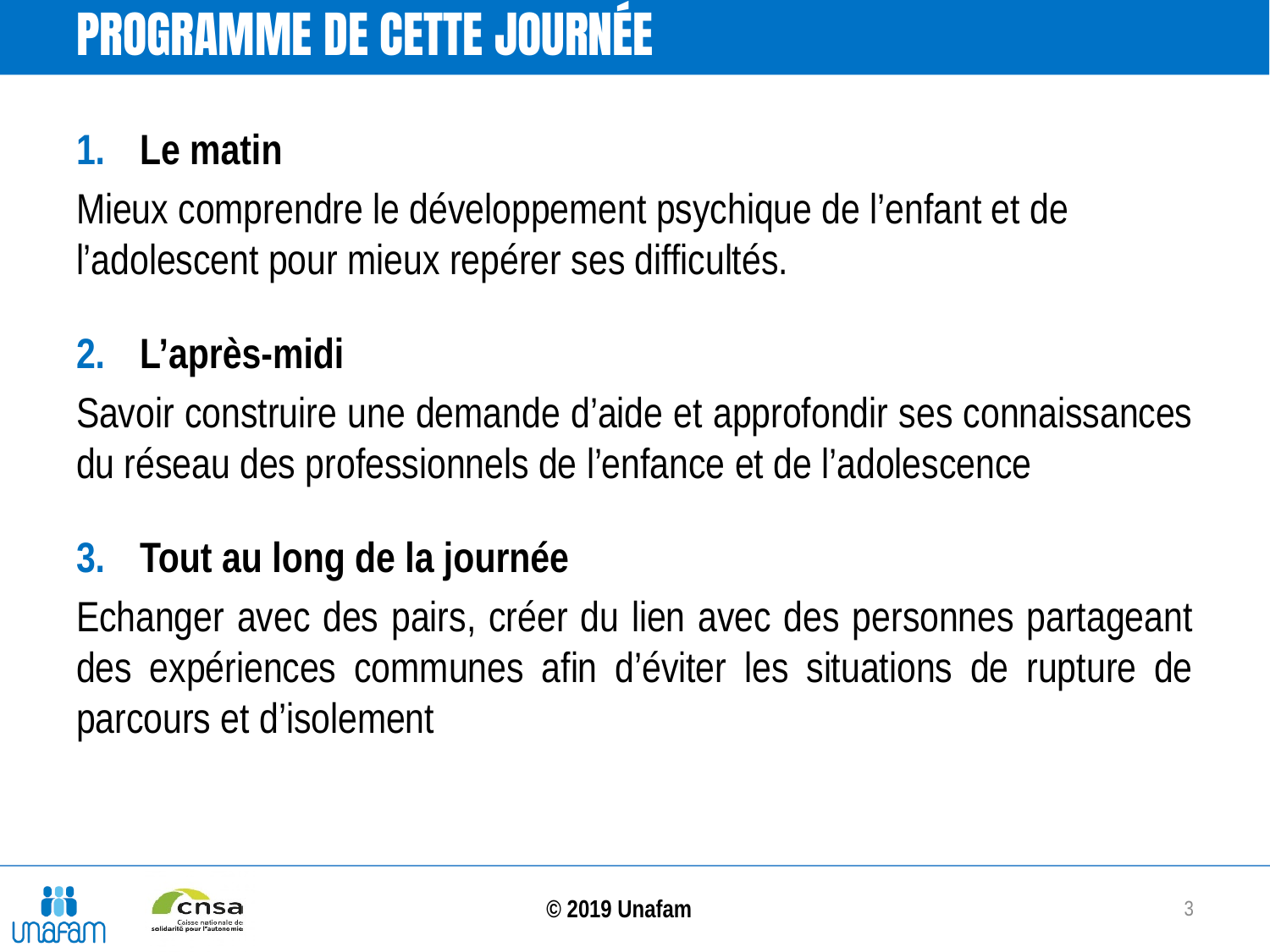

# Programme de cette journée
Le matin
Mieux comprendre le développement psychique de l’enfant et de l’adolescent pour mieux repérer ses difficultés.

L’après-midi
Savoir construire une demande d’aide et approfondir ses connaissances du réseau des professionnels de l’enfance et de l’adolescence

Tout au long de la journée
Echanger avec des pairs, créer du lien avec des personnes partageant des expériences communes afin d’éviter les situations de rupture de parcours et d’isolement
3